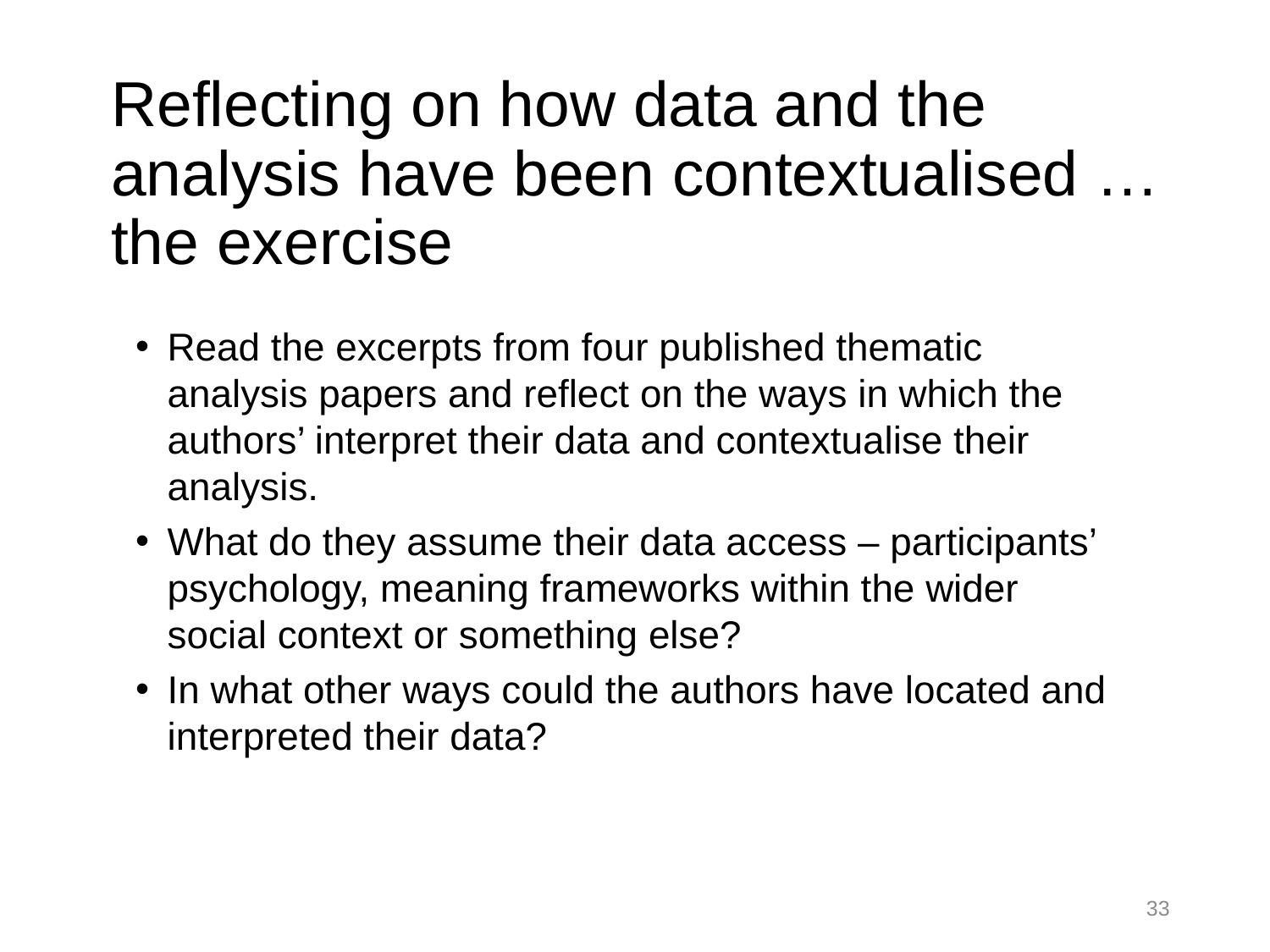

# Reflecting on how data and the analysis have been contextualised … the exercise
Read the excerpts from four published thematic analysis papers and reflect on the ways in which the authors’ interpret their data and contextualise their analysis.
What do they assume their data access – participants’ psychology, meaning frameworks within the wider social context or something else?
In what other ways could the authors have located and interpreted their data?
33